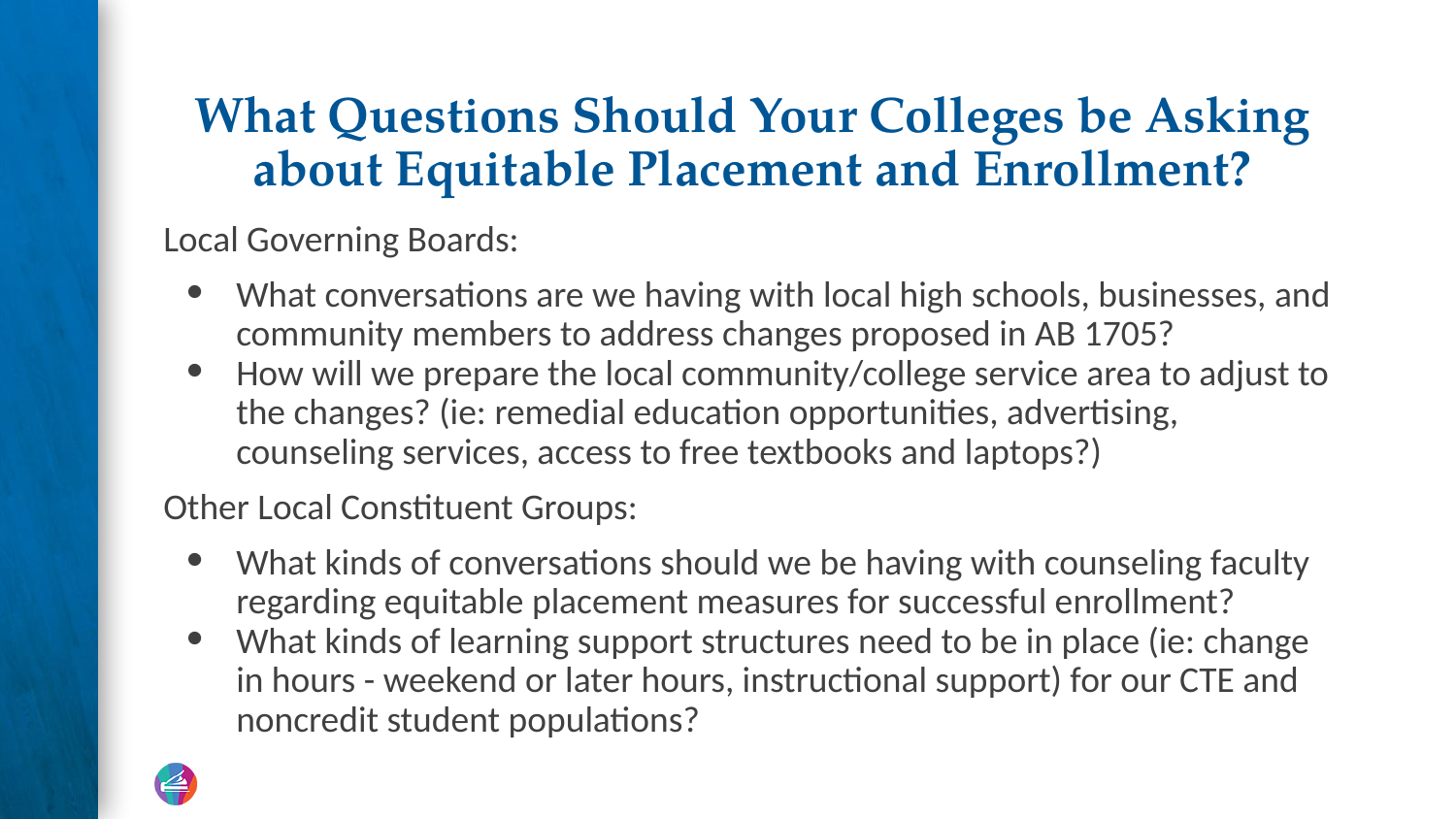

# What Questions Should Your Colleges be Asking about Equitable Placement and Enrollment?
Local Governing Boards:
What conversations are we having with local high schools, businesses, and community members to address changes proposed in AB 1705?
How will we prepare the local community/college service area to adjust to the changes? (ie: remedial education opportunities, advertising, counseling services, access to free textbooks and laptops?)
Other Local Constituent Groups:
What kinds of conversations should we be having with counseling faculty regarding equitable placement measures for successful enrollment?
What kinds of learning support structures need to be in place (ie: change in hours - weekend or later hours, instructional support) for our CTE and noncredit student populations?